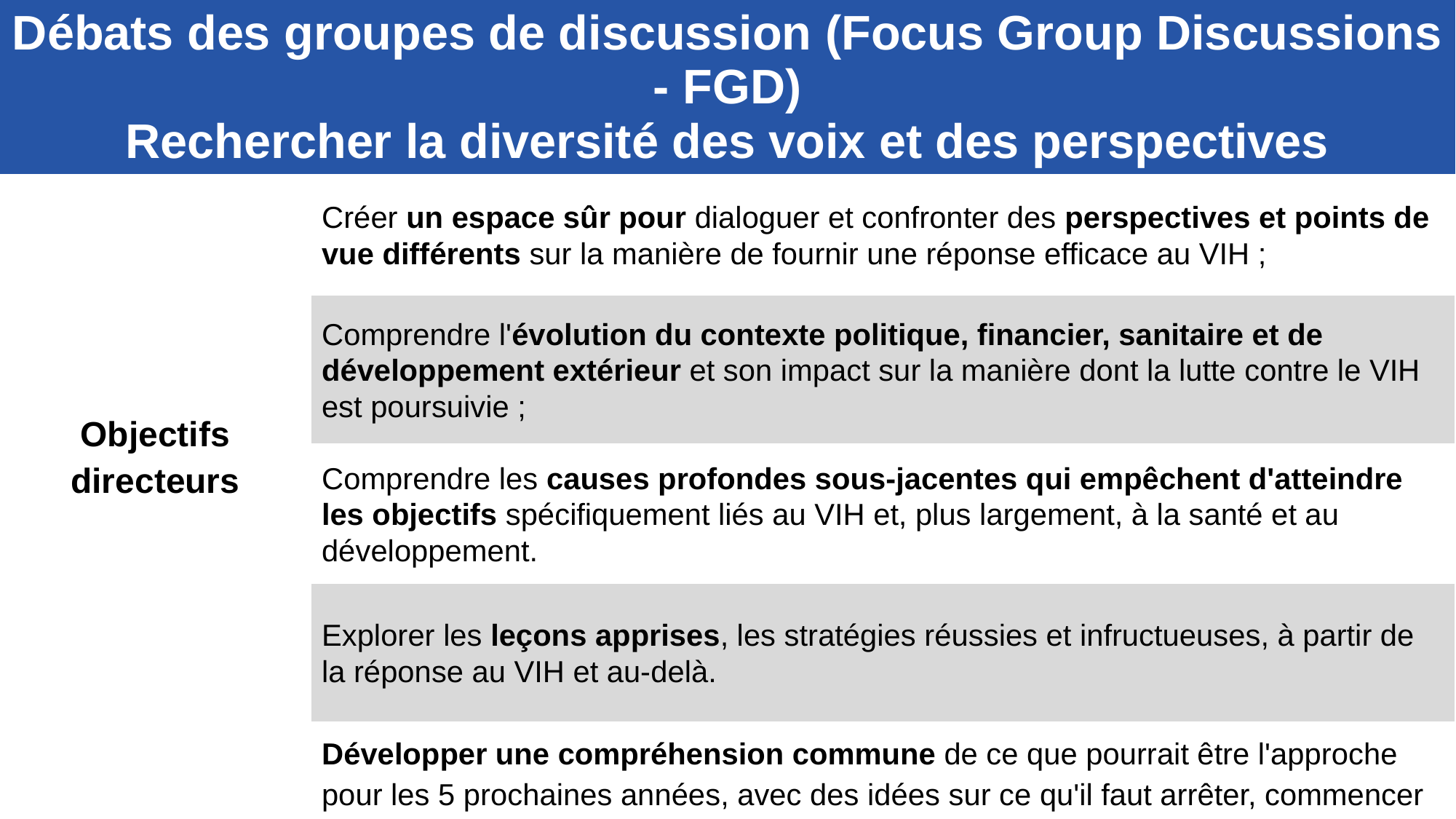

| Débats des groupes de discussion (Focus Group Discussions - FGD) Rechercher la diversité des voix et des perspectives |  |
| --- | --- |
| Objectifs directeurs | Créer un espace sûr pour dialoguer et confronter des perspectives et points de vue différents sur la manière de fournir une réponse efficace au VIH ; |
|  | Comprendre l'évolution du contexte politique, financier, sanitaire et de développement extérieur et son impact sur la manière dont la lutte contre le VIH est poursuivie ; |
|  | Comprendre les causes profondes sous-jacentes qui empêchent d'atteindre les objectifs spécifiquement liés au VIH et, plus largement, à la santé et au développement. |
|  | Explorer les leçons apprises, les stratégies réussies et infructueuses, à partir de la réponse au VIH et au-delà. |
|  | Développer une compréhension commune de ce que pourrait être l'approche pour les 5 prochaines années, avec des idées sur ce qu'il faut arrêter, commencer et continuer de faire. |